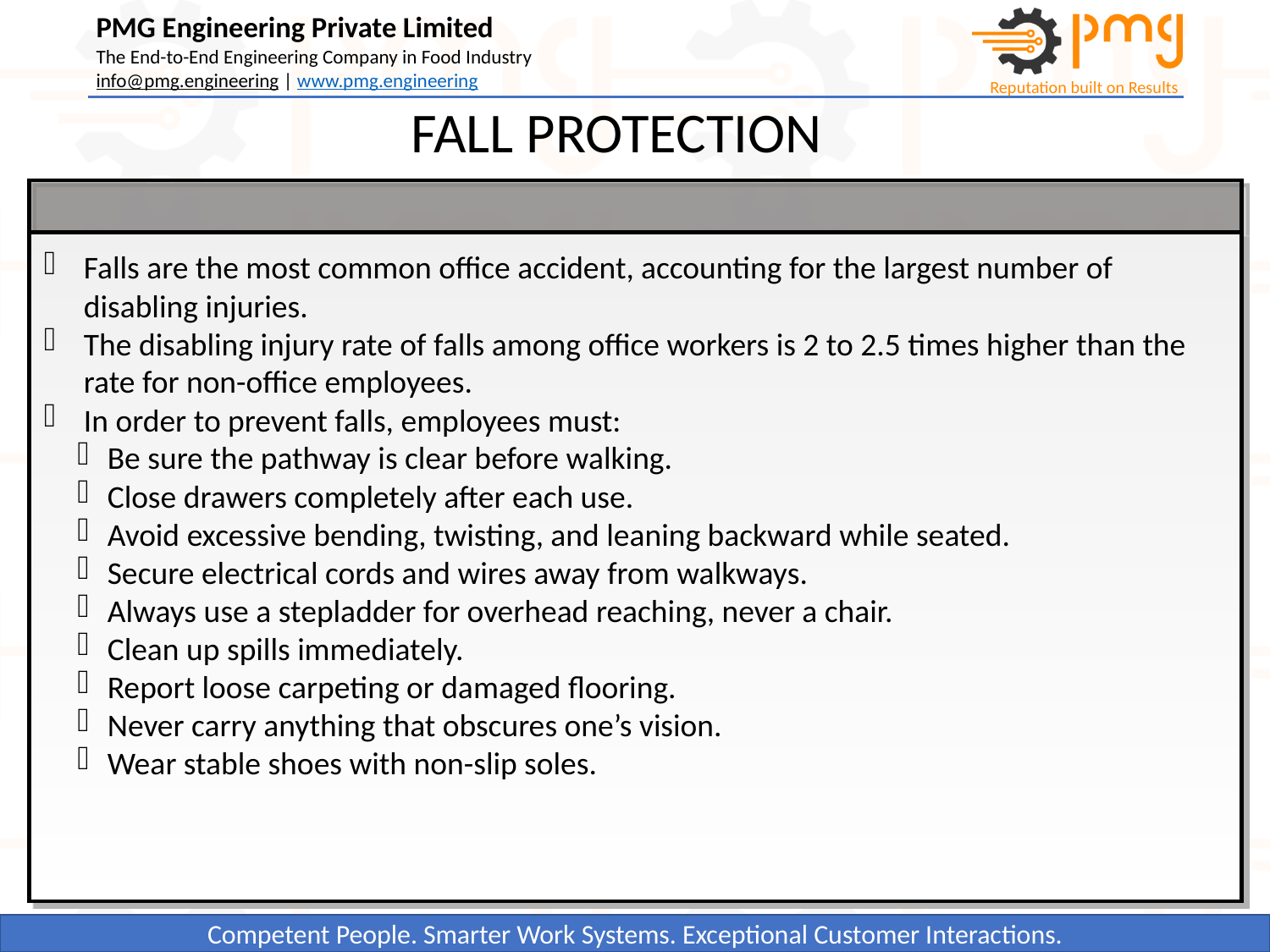

FALL PROTECTION

Falls are the most common office accident, accounting for the largest number of disabling injuries.
The disabling injury rate of falls among office workers is 2 to 2.5 times higher than the rate for non-office employees.
In order to prevent falls, employees must:
Be sure the pathway is clear before walking.
Close drawers completely after each use.
Avoid excessive bending, twisting, and leaning backward while seated.
Secure electrical cords and wires away from walkways.
Always use a stepladder for overhead reaching, never a chair.
Clean up spills immediately.
Report loose carpeting or damaged flooring.
Never carry anything that obscures one’s vision.
Wear stable shoes with non-slip soles.